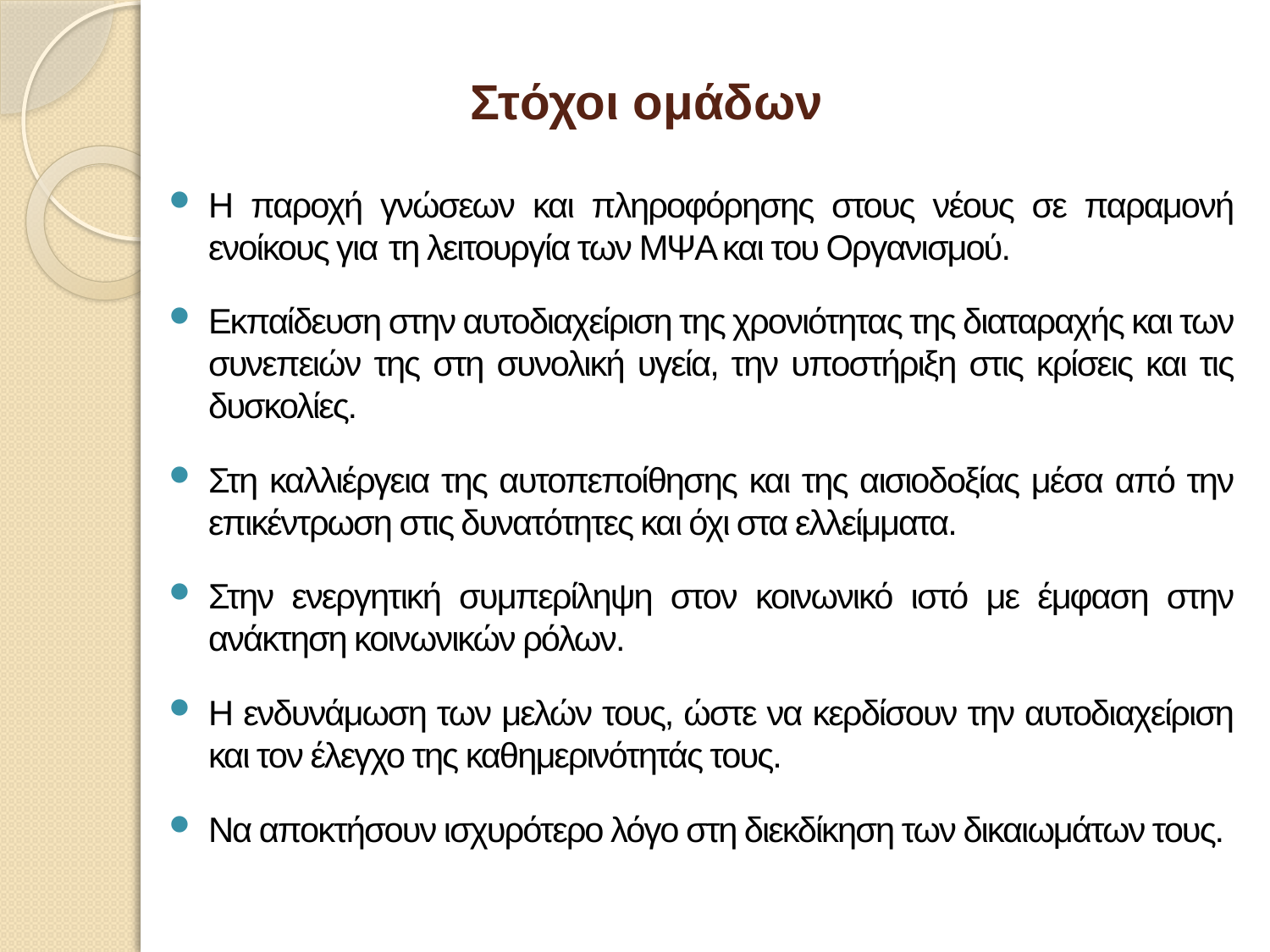

# Στόχοι ομάδων
Η παροχή γνώσεων και πληροφόρησης στους νέους σε παραμονή ενοίκους για τη λειτουργία των ΜΨΑ και του Οργανισμού.
Εκπαίδευση στην αυτοδιαχείριση της χρονιότητας της διαταραχής και των συνεπειών της στη συνολική υγεία, την υποστήριξη στις κρίσεις και τις δυσκολίες.
Στη καλλιέργεια της αυτοπεποίθησης και της αισιοδοξίας μέσα από την επικέντρωση στις δυνατότητες και όχι στα ελλείμματα.
Στην ενεργητική συμπερίληψη στον κοινωνικό ιστό με έμφαση στην ανάκτηση κοινωνικών ρόλων.
Η ενδυνάμωση των μελών τους, ώστε να κερδίσουν την αυτοδιαχείριση και τον έλεγχο της καθημερινότητάς τους.
Να αποκτήσουν ισχυρότερο λόγο στη διεκδίκηση των δικαιωμάτων τους.